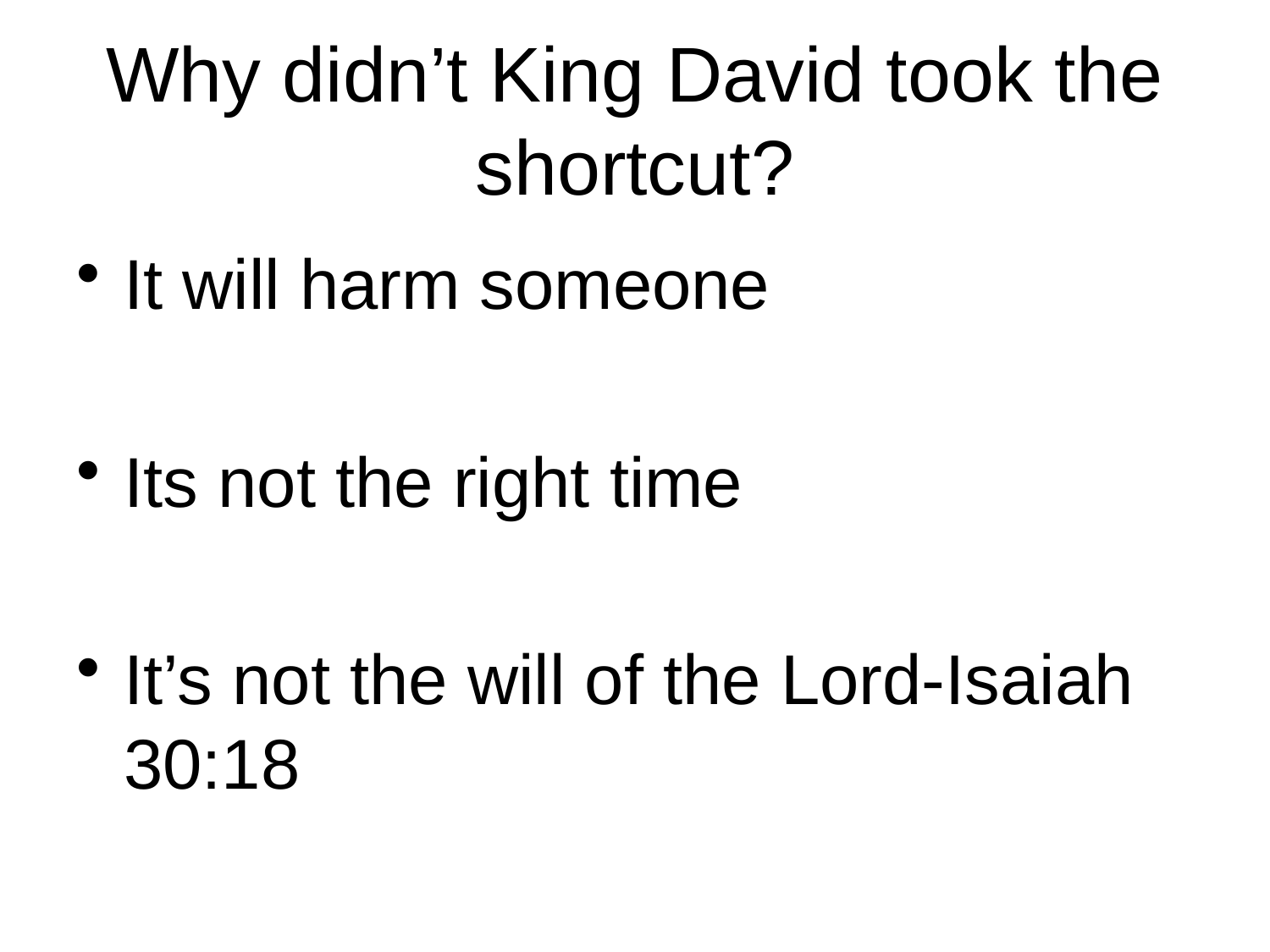

# Why didn’t King David took the shortcut?
It will harm someone

Its not the right time

It’s not the will of the Lord-Isaiah 30:18